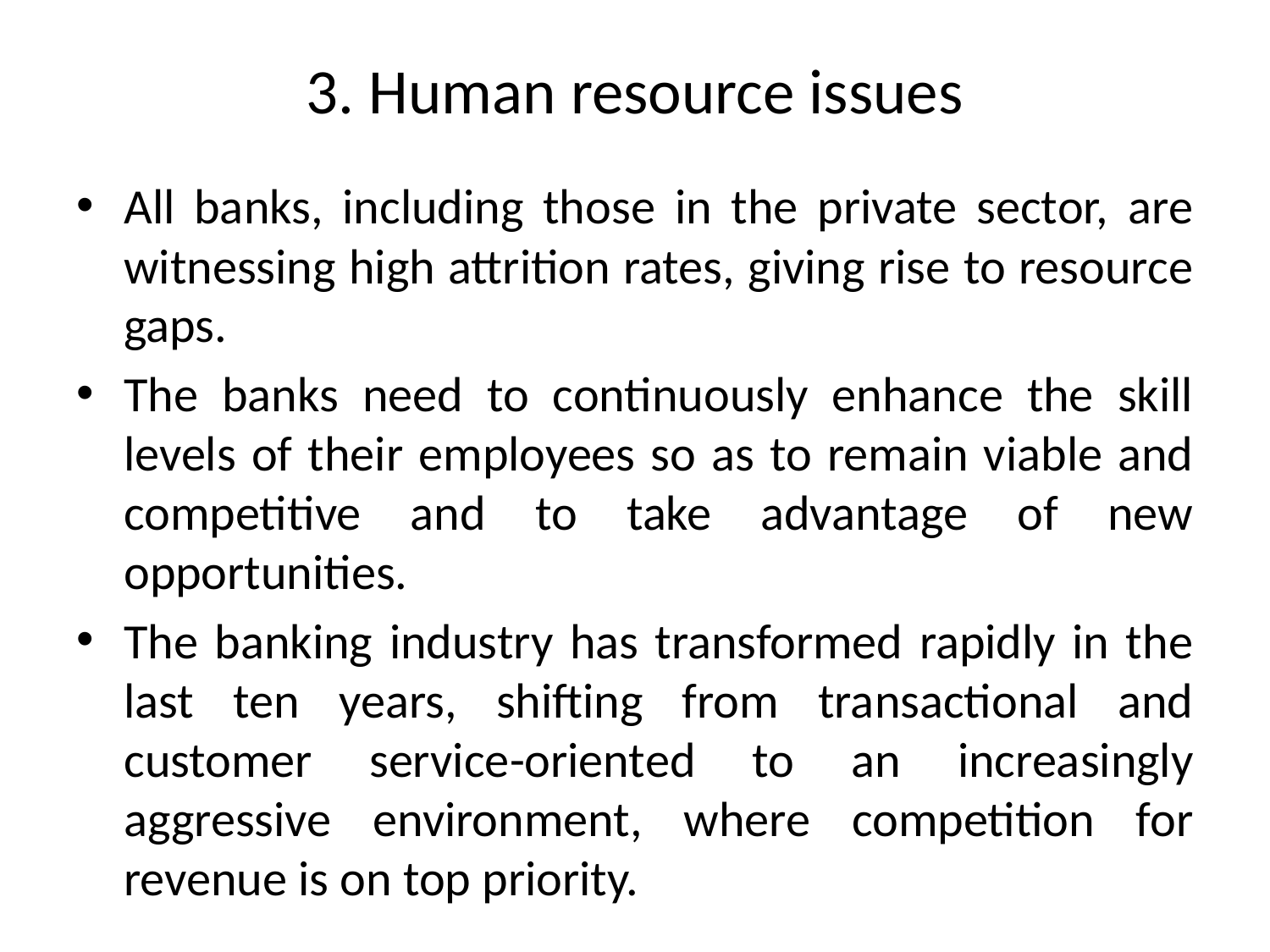

# 3. Human resource issues
All banks, including those in the private sector, are witnessing high attrition rates, giving rise to resource gaps.
The banks need to continuously enhance the skill levels of their employees so as to remain viable and competitive and to take advantage of new opportunities.
The banking industry has transformed rapidly in the last ten years, shifting from transactional and customer service-oriented to an increasingly aggressive environment, where competition for revenue is on top priority.